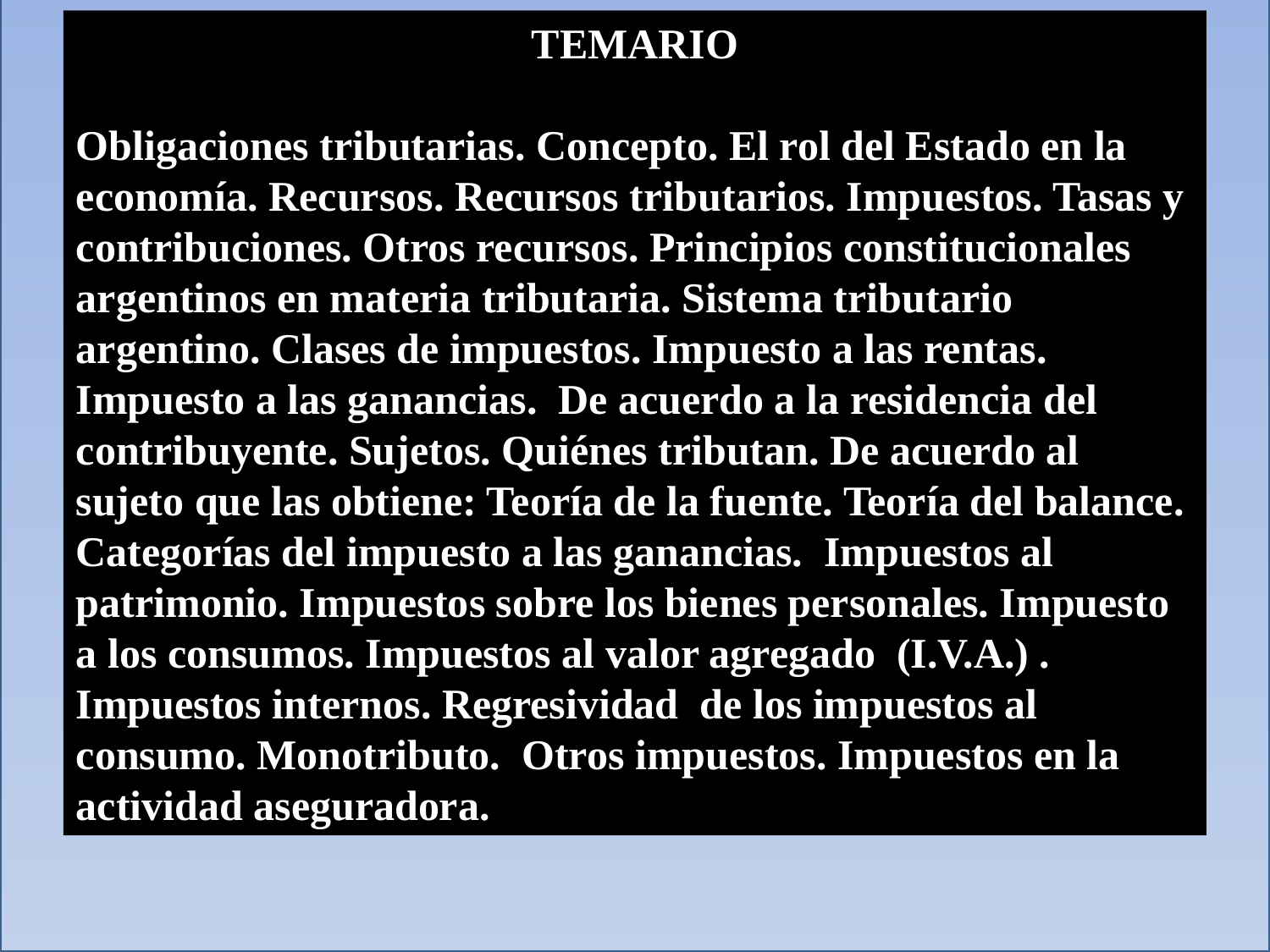

ttria
TEMARIO

Obligaciones tributarias. Concepto. El rol del Estado en la economía. Recursos. Recursos tributarios. Impuestos. Tasas y contribuciones. Otros recursos. Principios constitucionales argentinos en materia tributaria. Sistema tributario argentino. Clases de impuestos. Impuesto a las rentas.
Impuesto a las ganancias.  De acuerdo a la residencia del contribuyente. Sujetos. Quiénes tributan. De acuerdo al sujeto que las obtiene: Teoría de la fuente. Teoría del balance. Categorías del impuesto a las ganancias.  Impuestos al patrimonio. Impuestos sobre los bienes personales. Impuesto a los consumos. Impuestos al valor agregado  (I.V.A.) . Impuestos internos. Regresividad  de los impuestos al consumo. Monotributo.  Otros impuestos. Impuestos en la actividad aseguradora.